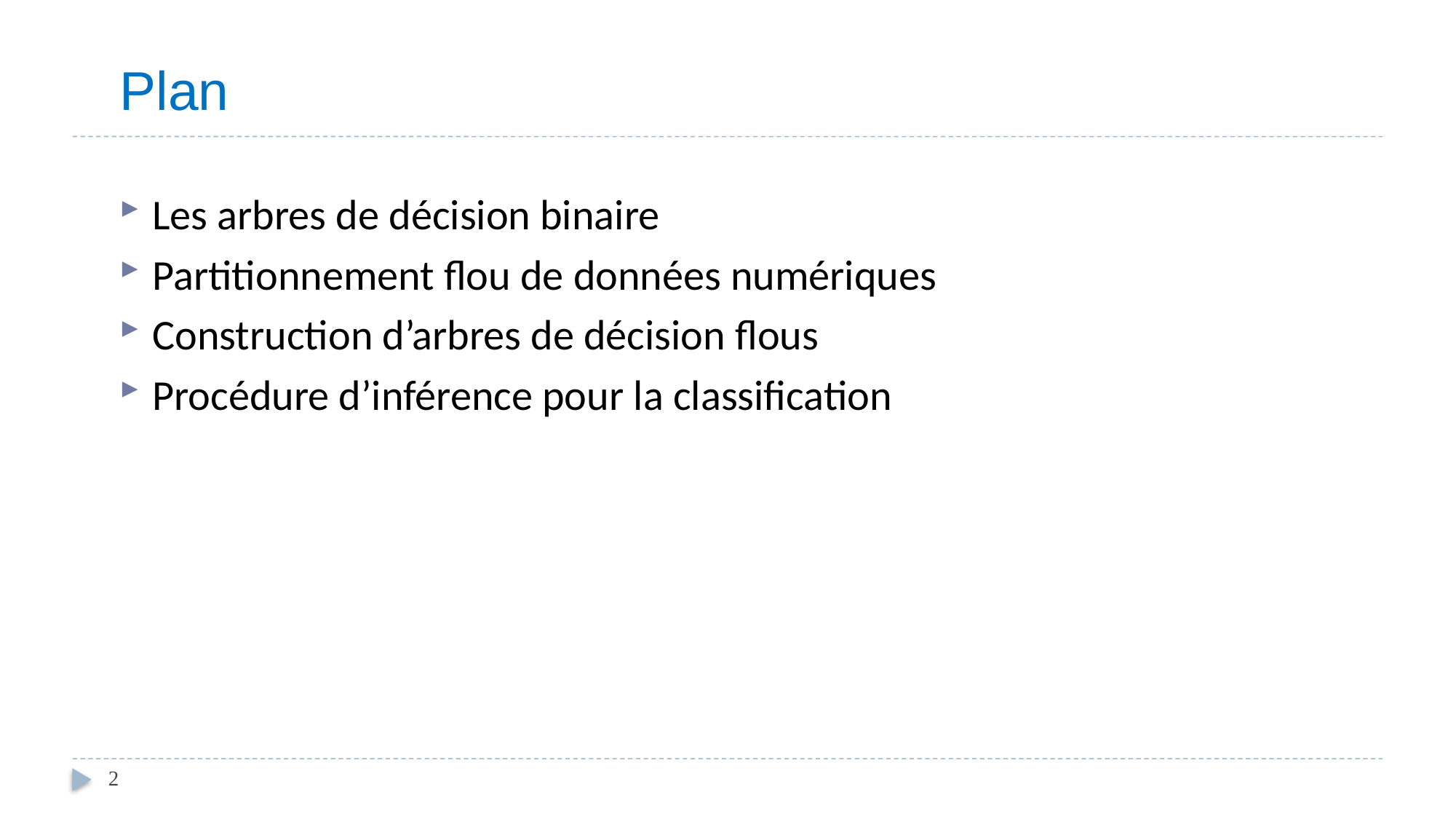

# Plan
Les arbres de décision binaire
Partitionnement flou de données numériques
Construction d’arbres de décision flous
Procédure d’inférence pour la classification
2